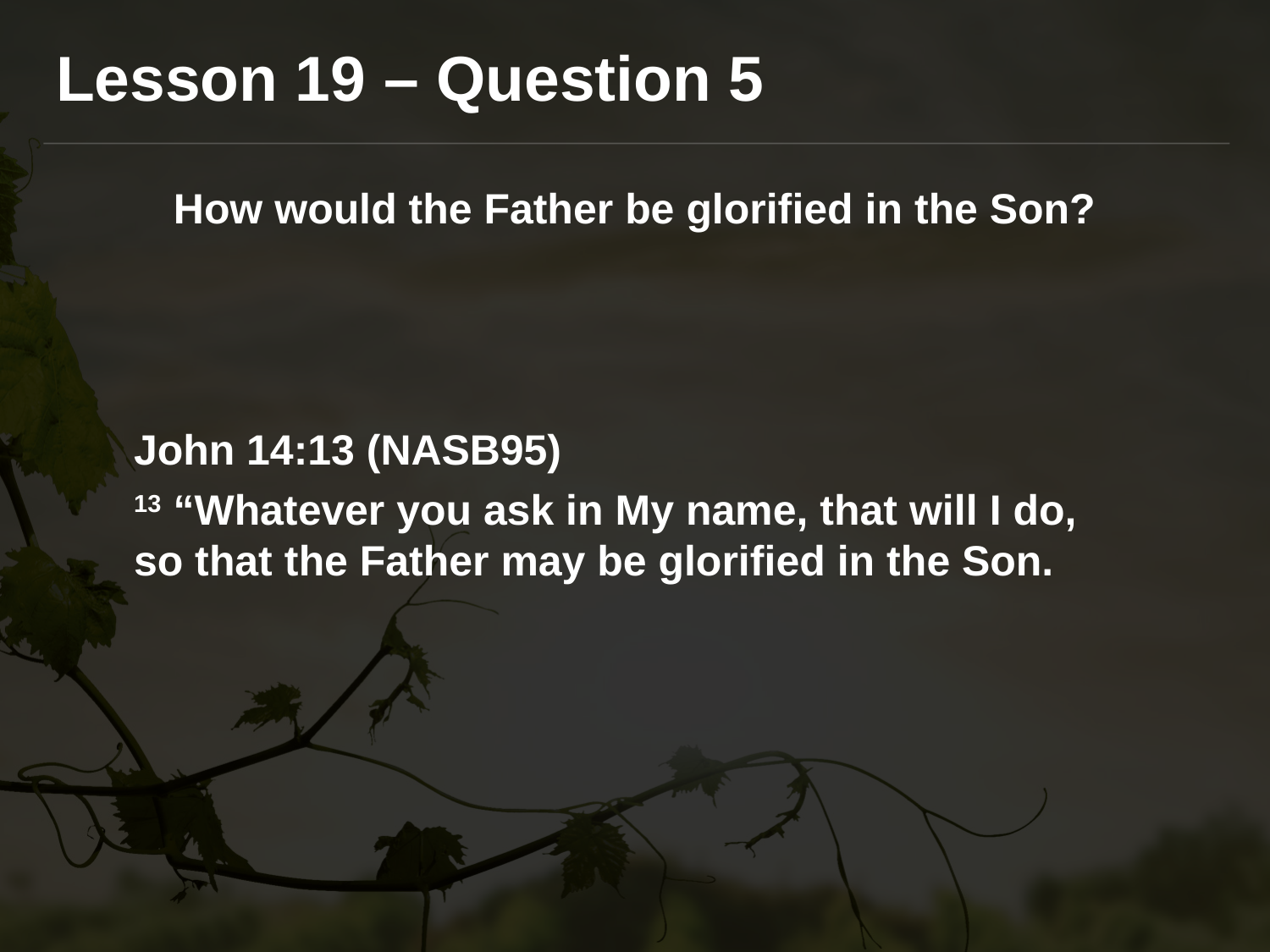

Lesson 19 – Question 5
How would the Father be glorified in the Son?
John 14:13 (NASB95)
13 “Whatever you ask in My name, that will I do, so that the Father may be glorified in the Son.